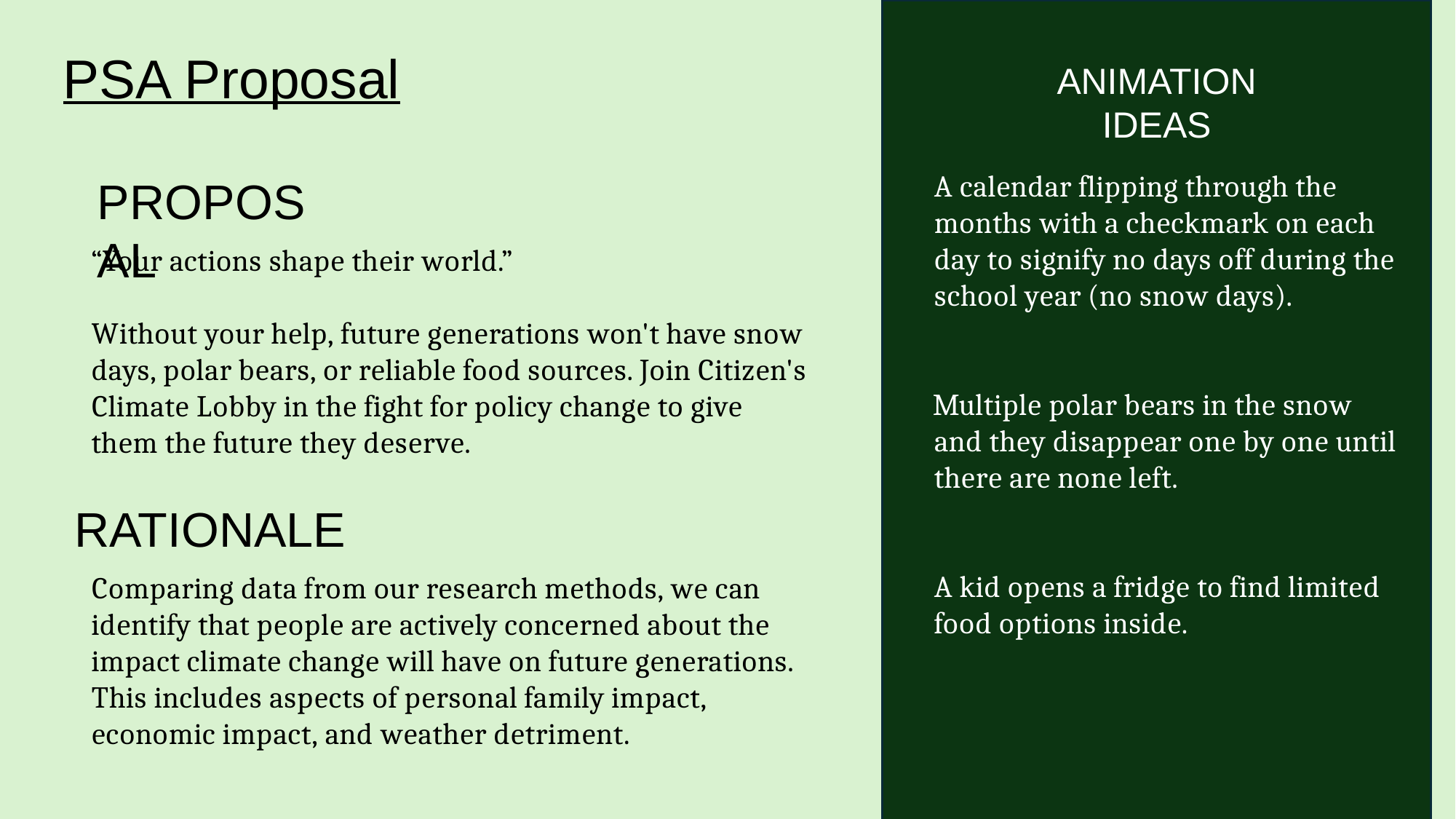

# PSA Proposal
ANIMATION IDEAS
A calendar flipping through the months with a checkmark on each day to signify no days off during the school year (no snow days).

Multiple polar bears in the snow and they disappear one by one until there are none left.

A kid opens a fridge to find limited food options inside.

PROPOSAL
“Your actions shape their world.”

Without your help, future generations won't have snow days, polar bears, or reliable food sources. Join Citizen's Climate Lobby in the fight for policy change to give them the future they deserve.
RATIONALE
Comparing data from our research methods, we can identify that people are actively concerned about the impact climate change will have on future generations. This includes aspects of personal family impact, economic impact, and weather detriment.